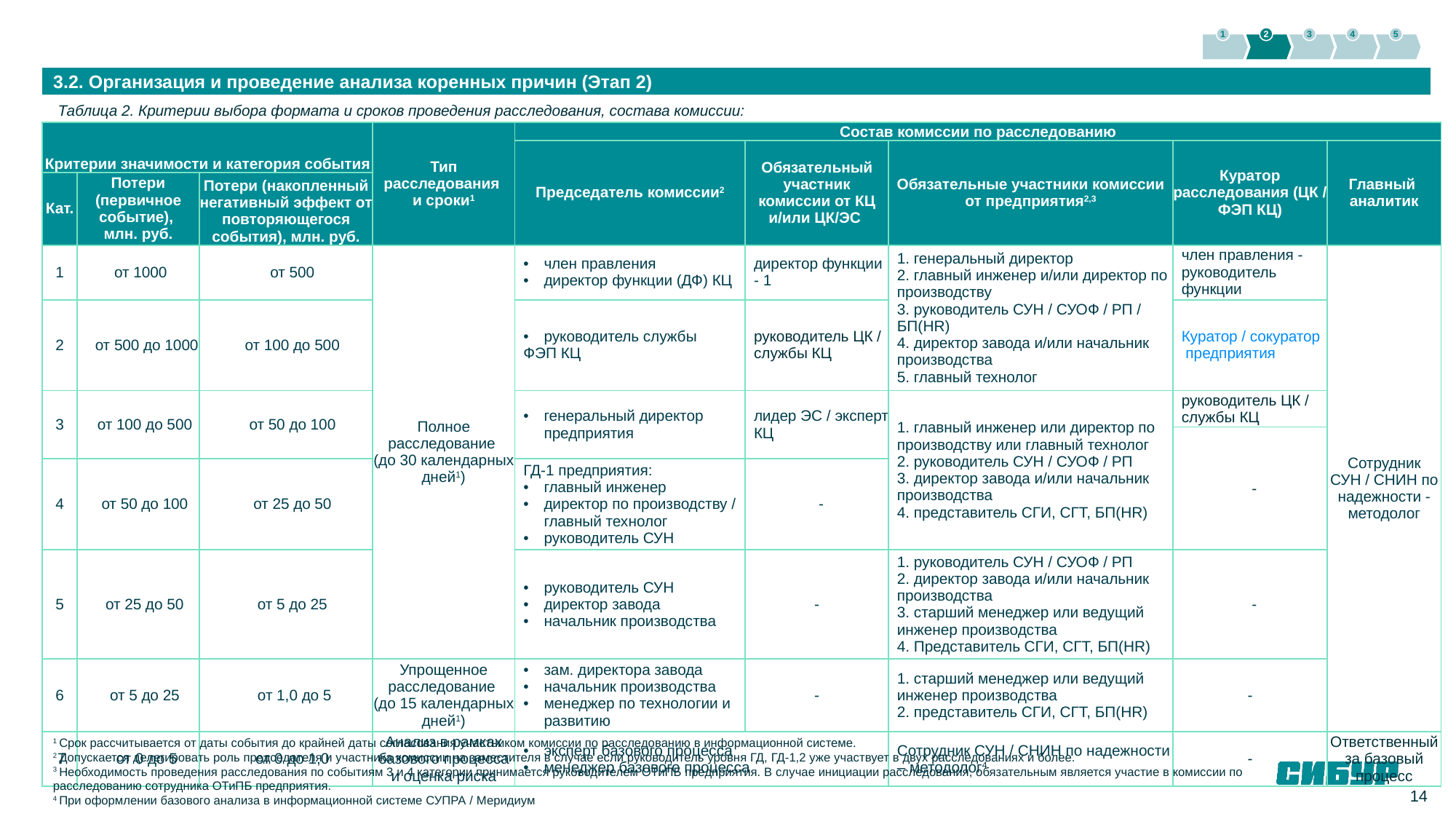

1
2
3
4
5

3.2. Организация и проведение анализа коренных причин (Этап 2)
Таблица 2. Критерии выбора формата и сроков проведения расследования, состава комиссии:
| Критерии значимости и категория события |  |  | Тип расследования и сроки1 | Состав комиссии по расследованию |  |  |  |  |
| --- | --- | --- | --- | --- | --- | --- | --- | --- |
|  |  |  |  | Председатель комиссии2 | Обязательный участник комиссии от КЦ и/или ЦК/ЭС | Обязательные участники комиссии от предприятия2,3 | Куратор расследования (ЦК / ФЭП КЦ) | Главный аналитик |
| Кат. | Потери (первичное событие), млн. руб. | Потери (накопленный негативный эффект от повторяющегося события), млн. руб. |  |  |  |  |  |  |
| 1 | от 1000 | от 500 | Полное расследование (до 30 календарных дней1) | член правления директор функции (ДФ) КЦ | директор функции - 1 | 1. генеральный директор 2. главный инженер и/или директор по производству 3. руководитель СУН / СУОФ / РП / БП(HR) 4. директор завода и/или начальник производства 5. главный технолог | член правления - руководитель функции | Сотрудник СУН / СНИН по надежности - методолог |
| 2 | от 500 до 1000 | от 100 до 500 |  | руководитель службы ФЭП КЦ | руководитель ЦК / службы КЦ |  | Куратор / сокуратор предприятия |  |
| 3 | от 100 до 500 | от 50 до 100 |  | генеральный директор предприятия | лидер ЭС / эксперт КЦ | 1. главный инженер или директор по производству или главный технолог 2. руководитель СУН / СУОФ / РП 3. директор завода и/или начальник производства 4. представитель СГИ, СГТ, БП(HR) | руководитель ЦК / службы КЦ |  |
|  |  |  |  |  |  |  | - |  |
| 4 | от 50 до 100 | от 25 до 50 |  | ГД-1 предприятия: главный инженер директор по производству / главный технолог руководитель СУН | - |  |  |  |
| 5 | от 25 до 50 | от 5 до 25 |  | руководитель СУН директор завода начальник производства | - | 1. руководитель СУН / СУОФ / РП 2. директор завода и/или начальник производства 3. старший менеджер или ведущий инженер производства 4. Представитель СГИ, СГТ, БП(HR) | - |  |
| 6 | от 5 до 25 | от 1,0 до 5 | Упрощенное расследование (до 15 календарных дней1) | зам. директора завода начальник производства менеджер по технологии и развитию | - | 1. старший менеджер или ведущий инженер производства 2. представитель СГИ, СГТ, БП(HR) | - |  |
| 7 | от 0 до 5 | от 0 до 1,0 | Анализ в рамках базового процесса и оценка риска | эксперт базового процесса менеджер базового процесса |  | Сотрудник СУН / СНИН по надежности – методолог4 | - | Ответственный за базовый процесс |
1 Срок рассчитывается от даты события до крайней даты согласования участником комиссии по расследованию в информационной системе.
2 Допускается делегировать роль председателя и участника комиссии на заместителя в случае если руководитель уровня ГД, ГД-1,2 уже участвует в двух расследованиях и более.
3 Необходимость проведения расследования по событиям 3 и 4 категории принимается руководителем ОТиПБ предприятия. В случае инициации расследования, обязательным является участие в комиссии по расследованию сотрудника ОТиПБ предприятия.
4 При оформлении базового анализа в информационной системе СУПРА / Меридиум
14